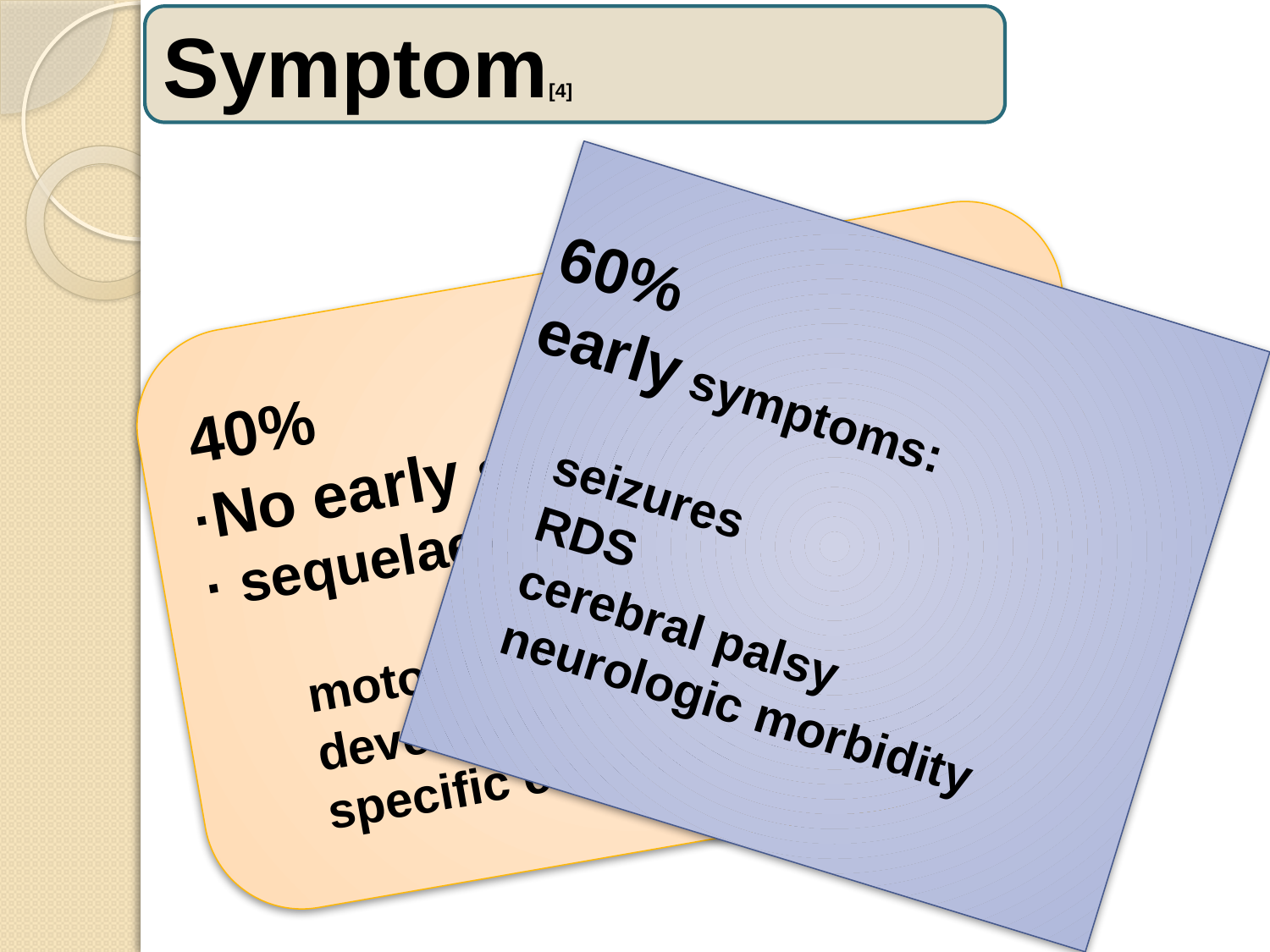

Symptom[4]
60%
early symptoms:

    seizures
    RDS
    cerebral palsy
    neurologic morbidity

 40%
·No early symptom
· sequelaes :

      motor impairment
      development delay
      specific cognitive deficiency